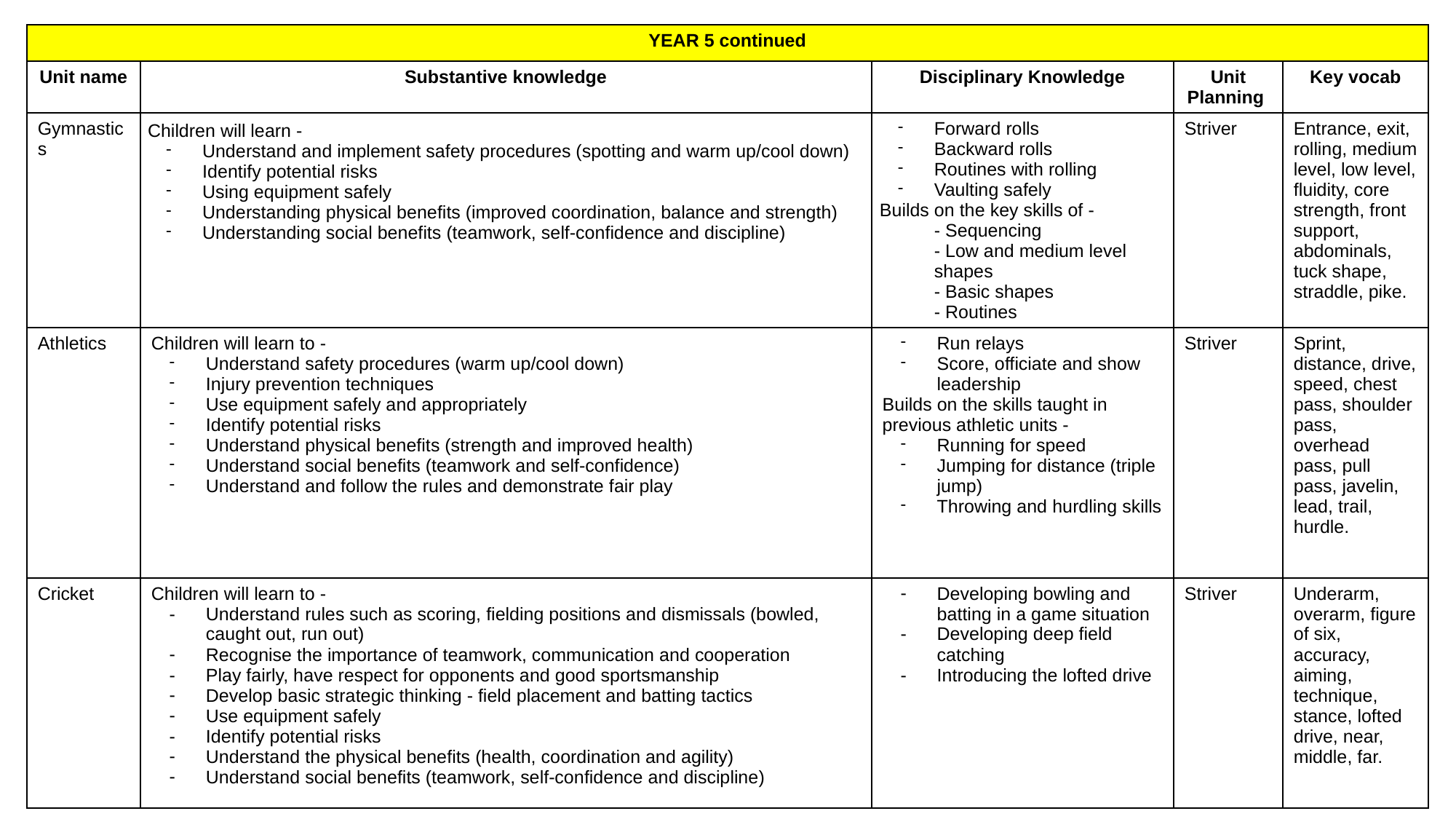

| YEAR 5 continued |  |  |  |  |
| --- | --- | --- | --- | --- |
| Unit name | Substantive knowledge | Disciplinary Knowledge | Unit Planning | Key vocab |
| Gymnastics | Children will learn - Understand and implement safety procedures (spotting and warm up/cool down) Identify potential risks Using equipment safely Understanding physical benefits (improved coordination, balance and strength) Understanding social benefits (teamwork, self-confidence and discipline) | Forward rolls Backward rolls Routines with rolling Vaulting safely Builds on the key skills of - - Sequencing - Low and medium level shapes - Basic shapes - Routines | Striver | Entrance, exit, rolling, medium level, low level, fluidity, core strength, front support, abdominals, tuck shape, straddle, pike. |
| Athletics | Children will learn to - Understand safety procedures (warm up/cool down) Injury prevention techniques Use equipment safely and appropriately Identify potential risks Understand physical benefits (strength and improved health) Understand social benefits (teamwork and self-confidence) Understand and follow the rules and demonstrate fair play | Run relays Score, officiate and show leadership Builds on the skills taught in previous athletic units - Running for speed Jumping for distance (triple jump) Throwing and hurdling skills | Striver | Sprint, distance, drive, speed, chest pass, shoulder pass, overhead pass, pull pass, javelin, lead, trail, hurdle. |
| Cricket | Children will learn to - Understand rules such as scoring, fielding positions and dismissals (bowled, caught out, run out) Recognise the importance of teamwork, communication and cooperation Play fairly, have respect for opponents and good sportsmanship Develop basic strategic thinking - field placement and batting tactics Use equipment safely Identify potential risks Understand the physical benefits (health, coordination and agility) Understand social benefits (teamwork, self-confidence and discipline) | Developing bowling and batting in a game situation Developing deep field catching Introducing the lofted drive | Striver | Underarm, overarm, figure of six, accuracy, aiming, technique, stance, lofted drive, near, middle, far. |